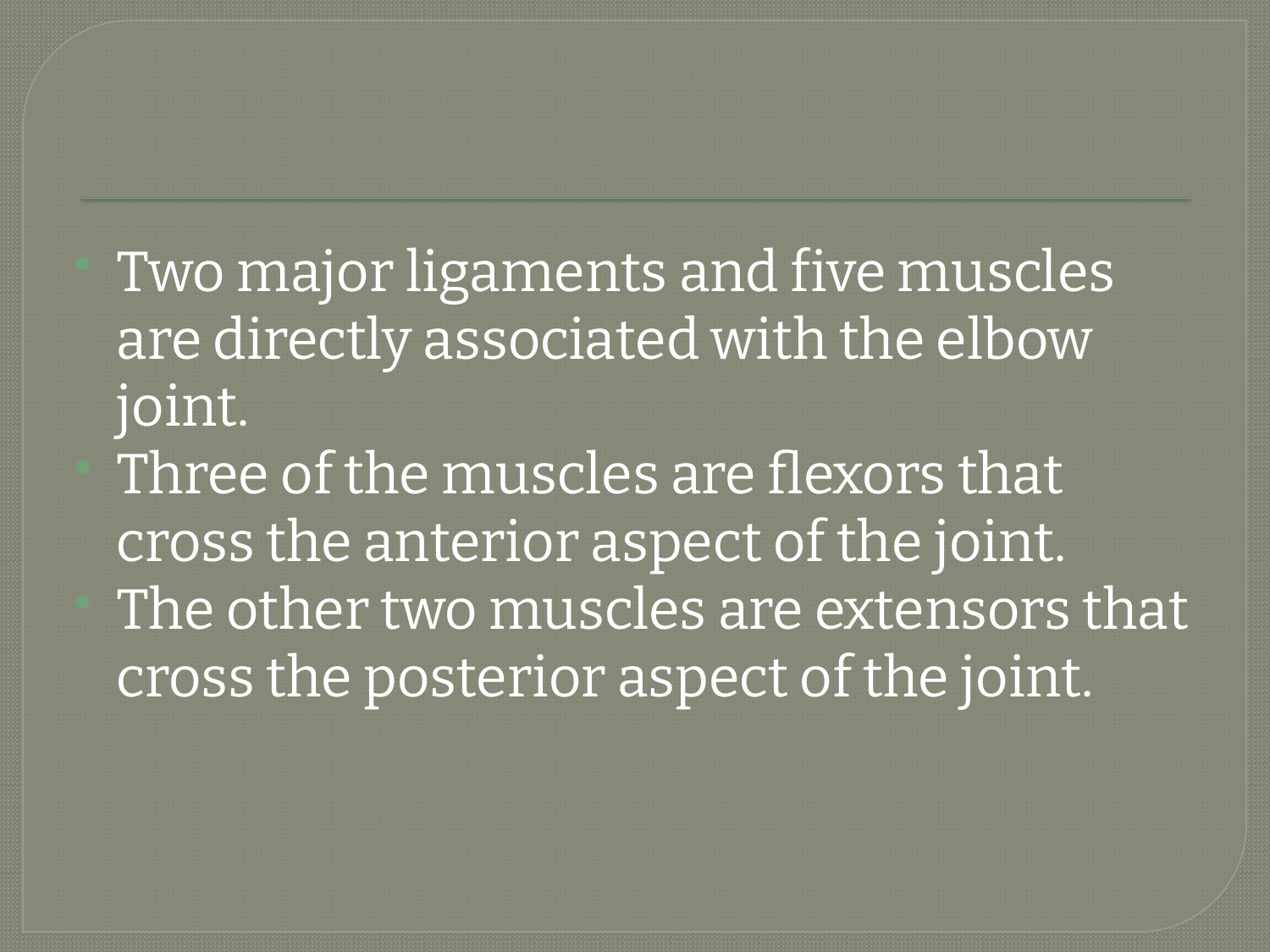

#
Two major ligaments and five muscles are directly associated with the elbow joint.
Three of the muscles are flexors that cross the anterior aspect of the joint.
The other two muscles are extensors that cross the posterior aspect of the joint.